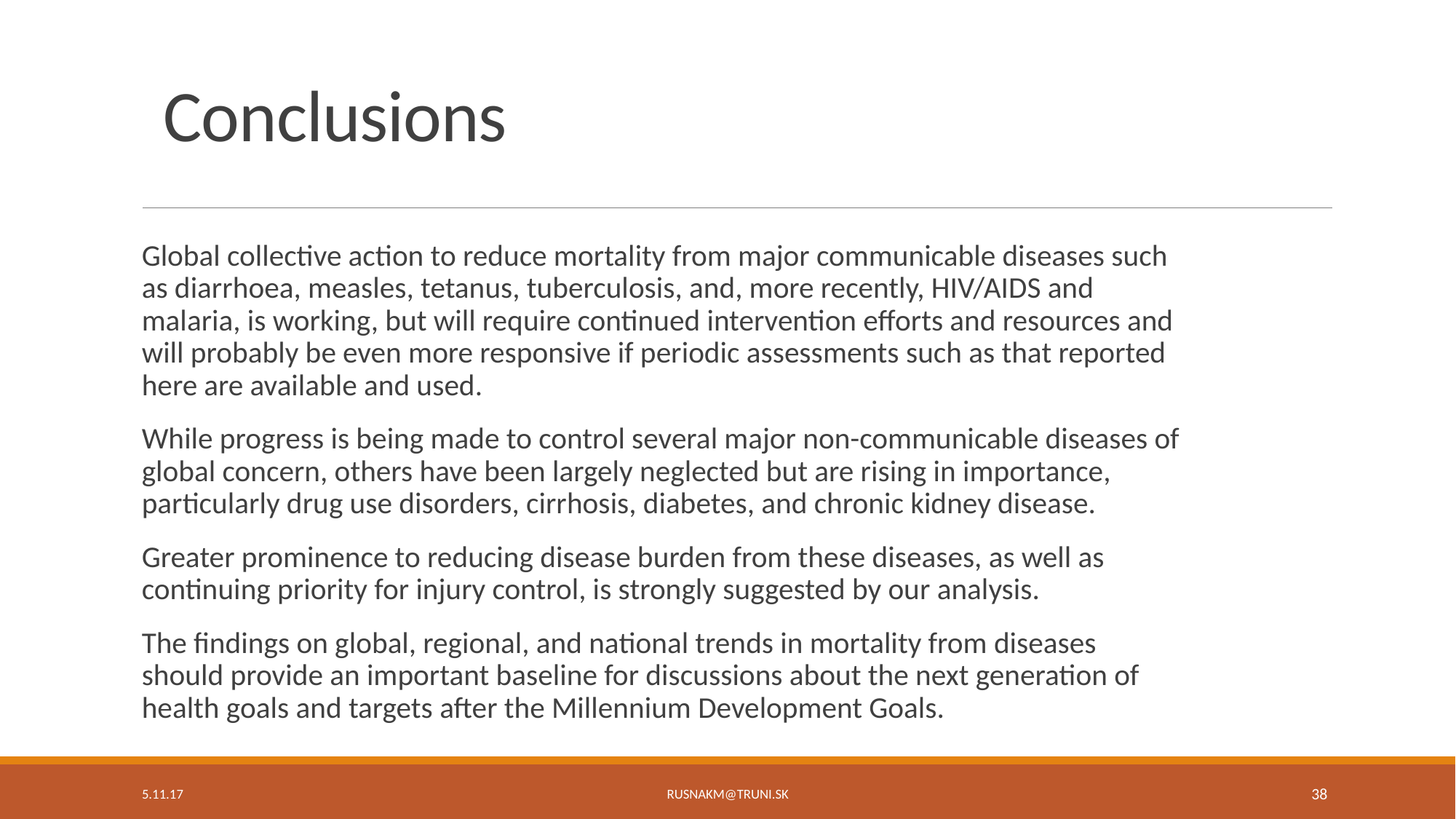

# Conclusions
Global collective action to reduce mortality from major communicable diseases such as diarrhoea, measles, tetanus, tuberculosis, and, more recently, HIV/AIDS and malaria, is working, but will require continued intervention efforts and resources and will probably be even more responsive if periodic assessments such as that reported here are available and used.
While progress is being made to control several major non-communicable diseases of global concern, others have been largely neglected but are rising in importance, particularly drug use disorders, cirrhosis, diabetes, and chronic kidney disease.
Greater prominence to reducing disease burden from these diseases, as well as continuing priority for injury control, is strongly suggested by our analysis.
The findings on global, regional, and national trends in mortality from diseases should provide an important baseline for discussions about the next generation of health goals and targets after the Millennium Development Goals.
5.11.17
38
rusnakm@truni.sk